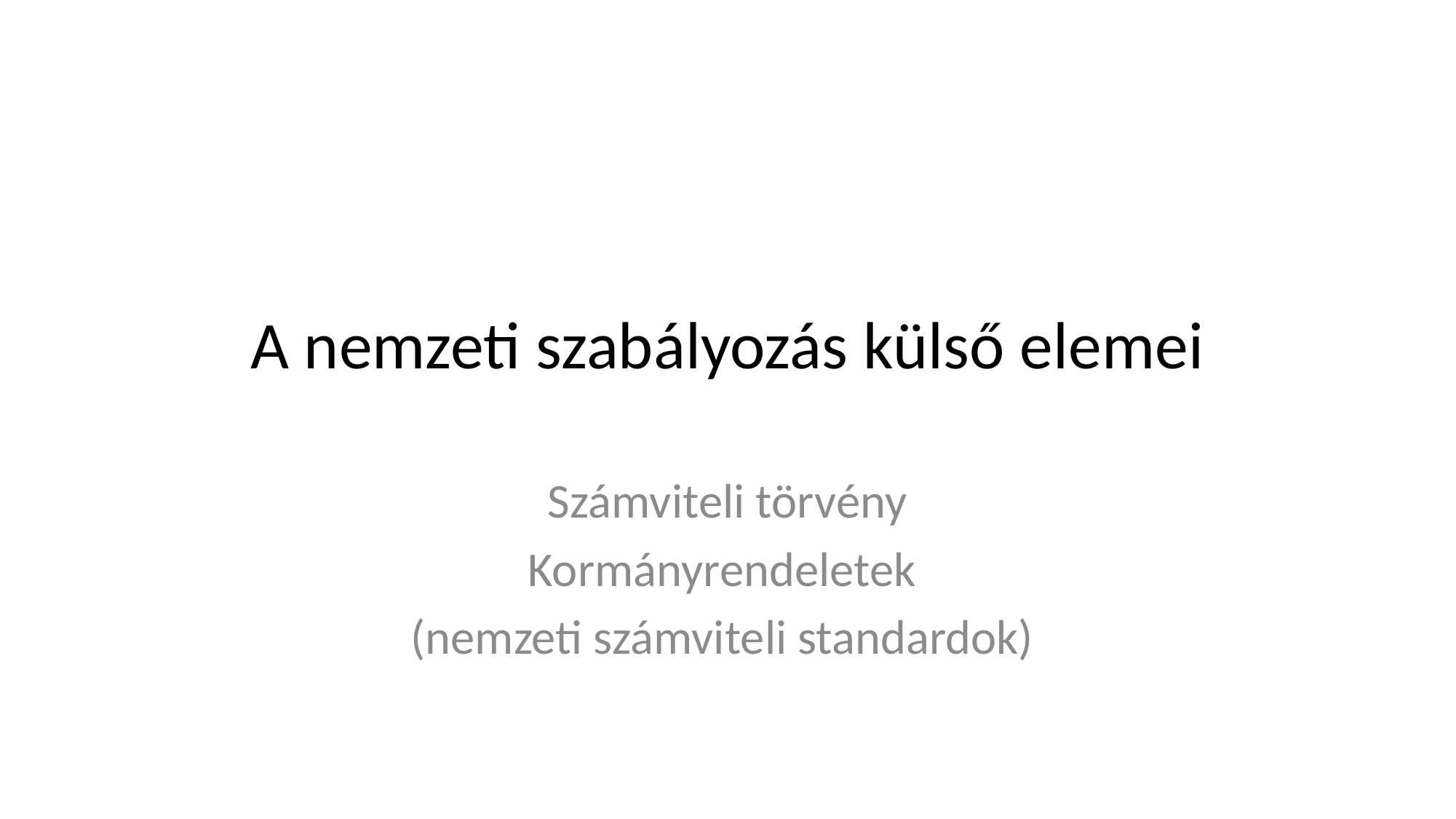

# A nemzeti szabályozás külső elemei
Számviteli törvény
Kormányrendeletek
(nemzeti számviteli standardok)